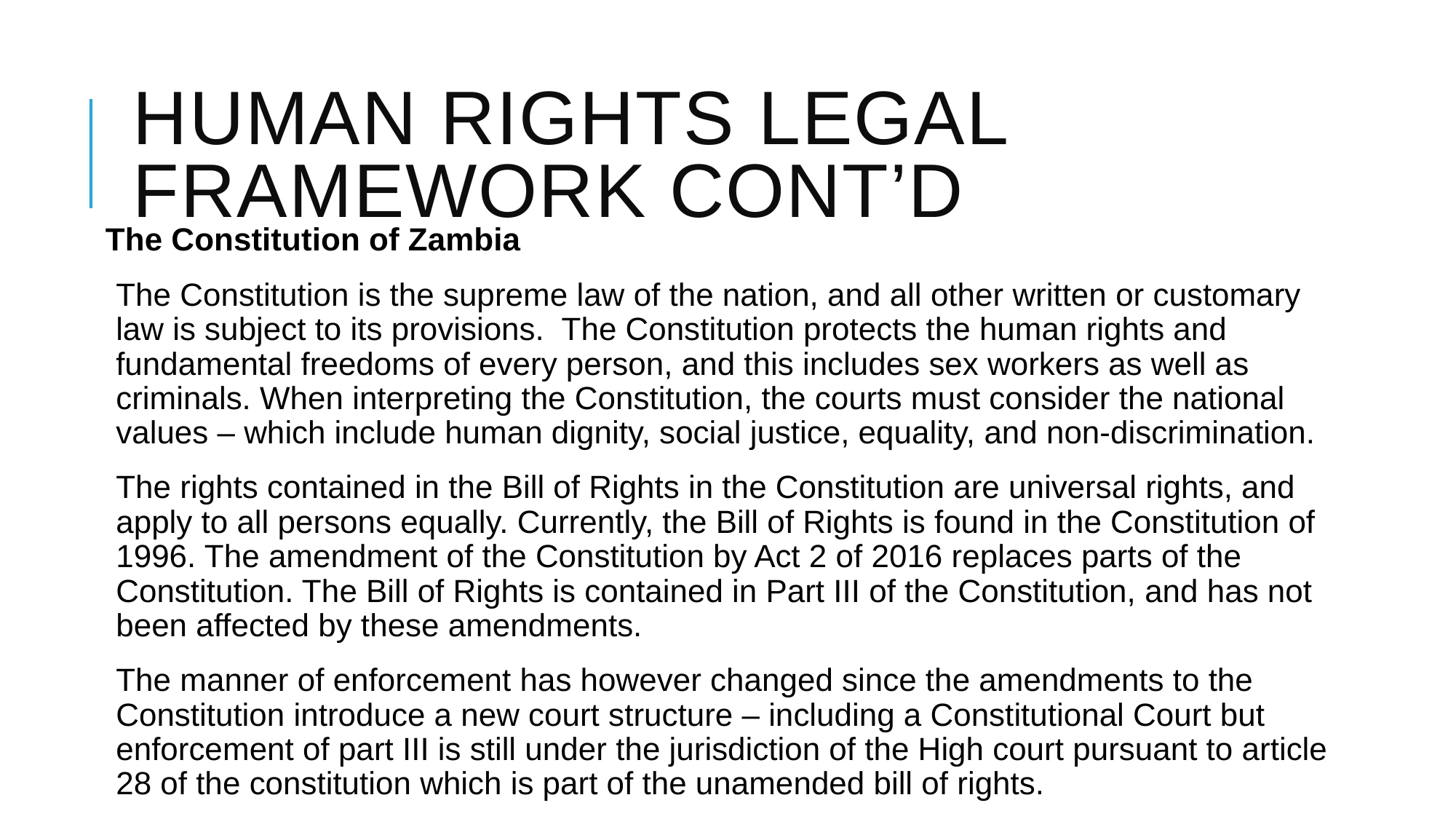

# Human Rights legal framework cont’d
The Constitution of Zambia
The Constitution is the supreme law of the nation, and all other written or customary law is subject to its provisions.  The Constitution protects the human rights and fundamental freedoms of every person, and this includes sex workers as well as criminals. When interpreting the Constitution, the courts must consider the national values – which include human dignity, social justice, equality, and non-discrimination.
The rights contained in the Bill of Rights in the Constitution are universal rights, and apply to all persons equally. Currently, the Bill of Rights is found in the Constitution of 1996. The amendment of the Constitution by Act 2 of 2016 replaces parts of the Constitution. The Bill of Rights is contained in Part III of the Constitution, and has not been affected by these amendments.
The manner of enforcement has however changed since the amendments to the Constitution introduce a new court structure – including a Constitutional Court but enforcement of part III is still under the jurisdiction of the High court pursuant to article 28 of the constitution which is part of the unamended bill of rights.